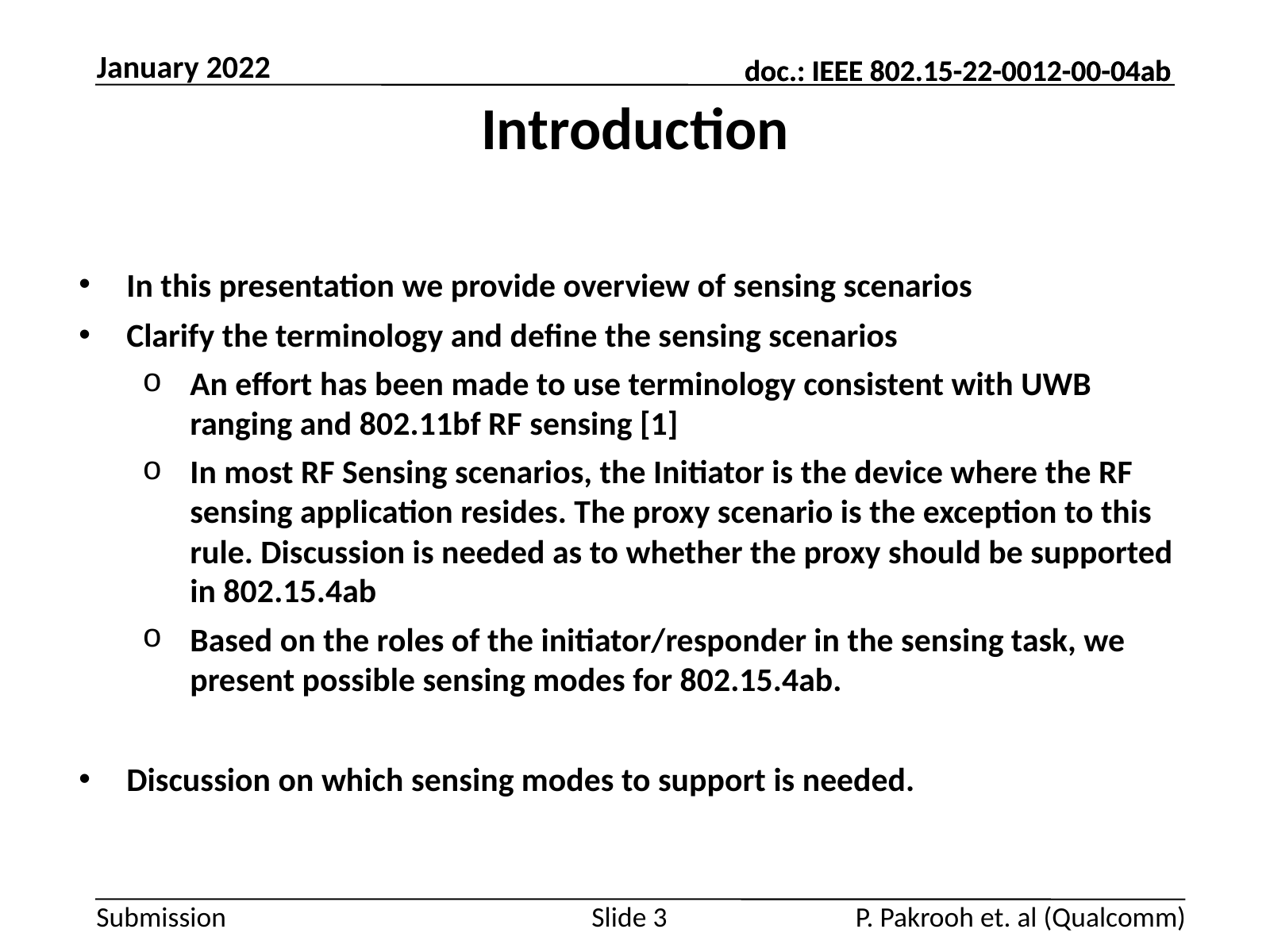

January 2022
# Introduction
In this presentation we provide overview of sensing scenarios
Clarify the terminology and define the sensing scenarios
An effort has been made to use terminology consistent with UWB ranging and 802.11bf RF sensing [1]
In most RF Sensing scenarios, the Initiator is the device where the RF sensing application resides. The proxy scenario is the exception to this rule. Discussion is needed as to whether the proxy should be supported in 802.15.4ab
Based on the roles of the initiator/responder in the sensing task, we present possible sensing modes for 802.15.4ab.

Discussion on which sensing modes to support is needed.

Slide 3
P. Pakrooh et. al (Qualcomm)